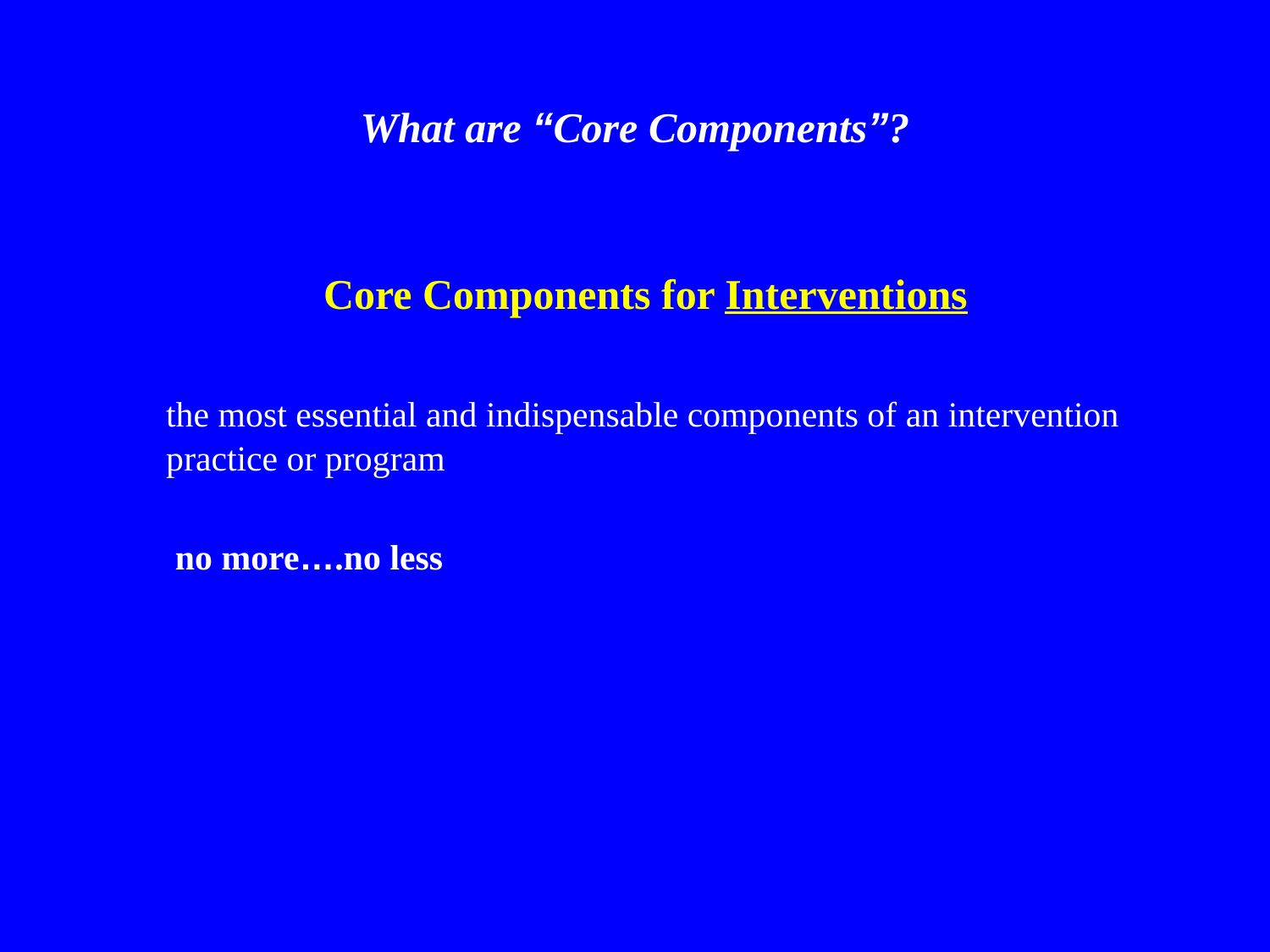

# What are “Core Components”?

Core Components for Interventions

	the most essential and indispensable components of an intervention practice or program

	 no more….no less